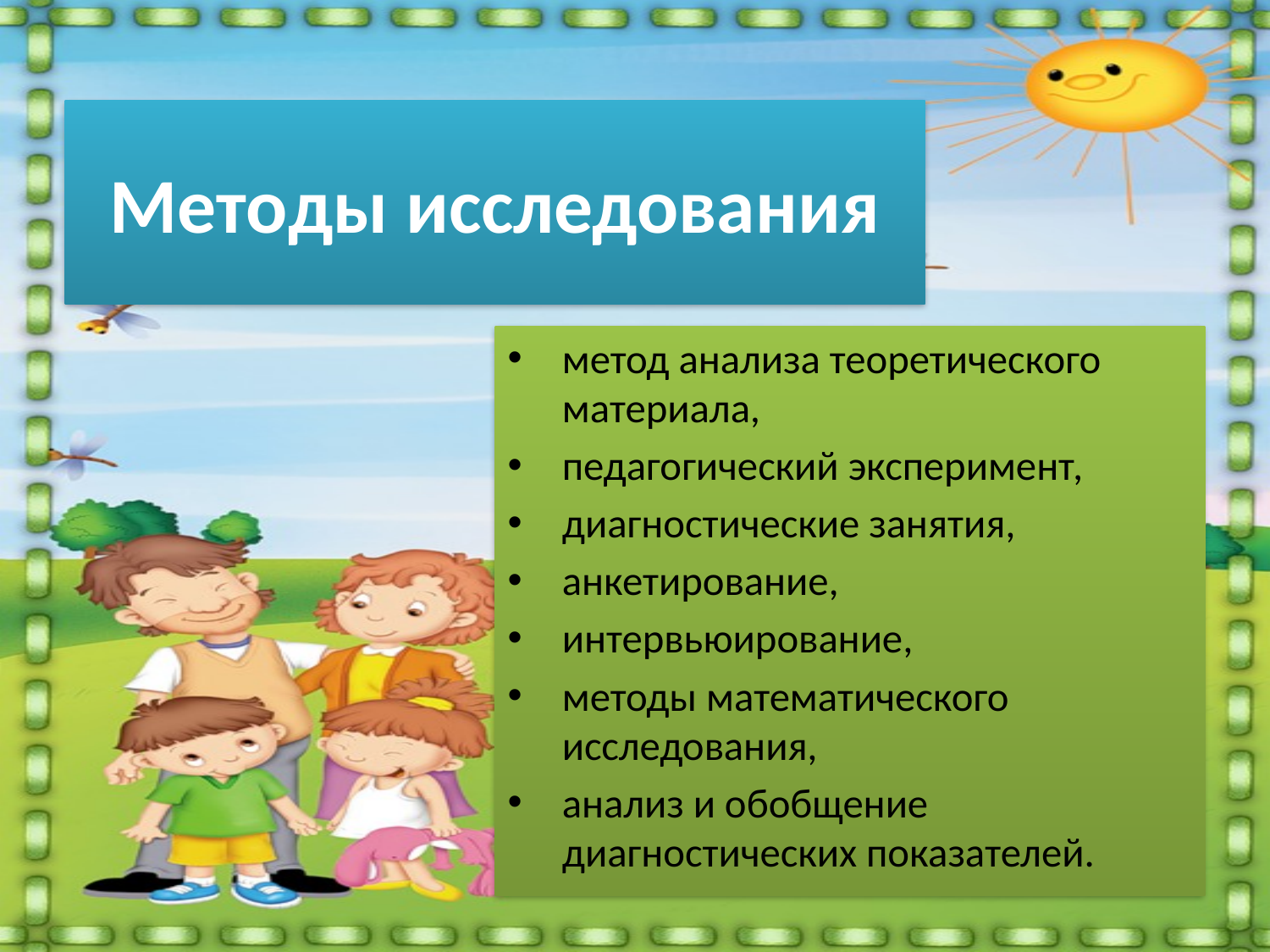

# Методы исследования
метод анализа теоретического материала,
педагогический эксперимент,
диагностические занятия,
анкетирование,
интервьюирование,
методы математического исследования,
анализ и обобщение диагностических показателей.